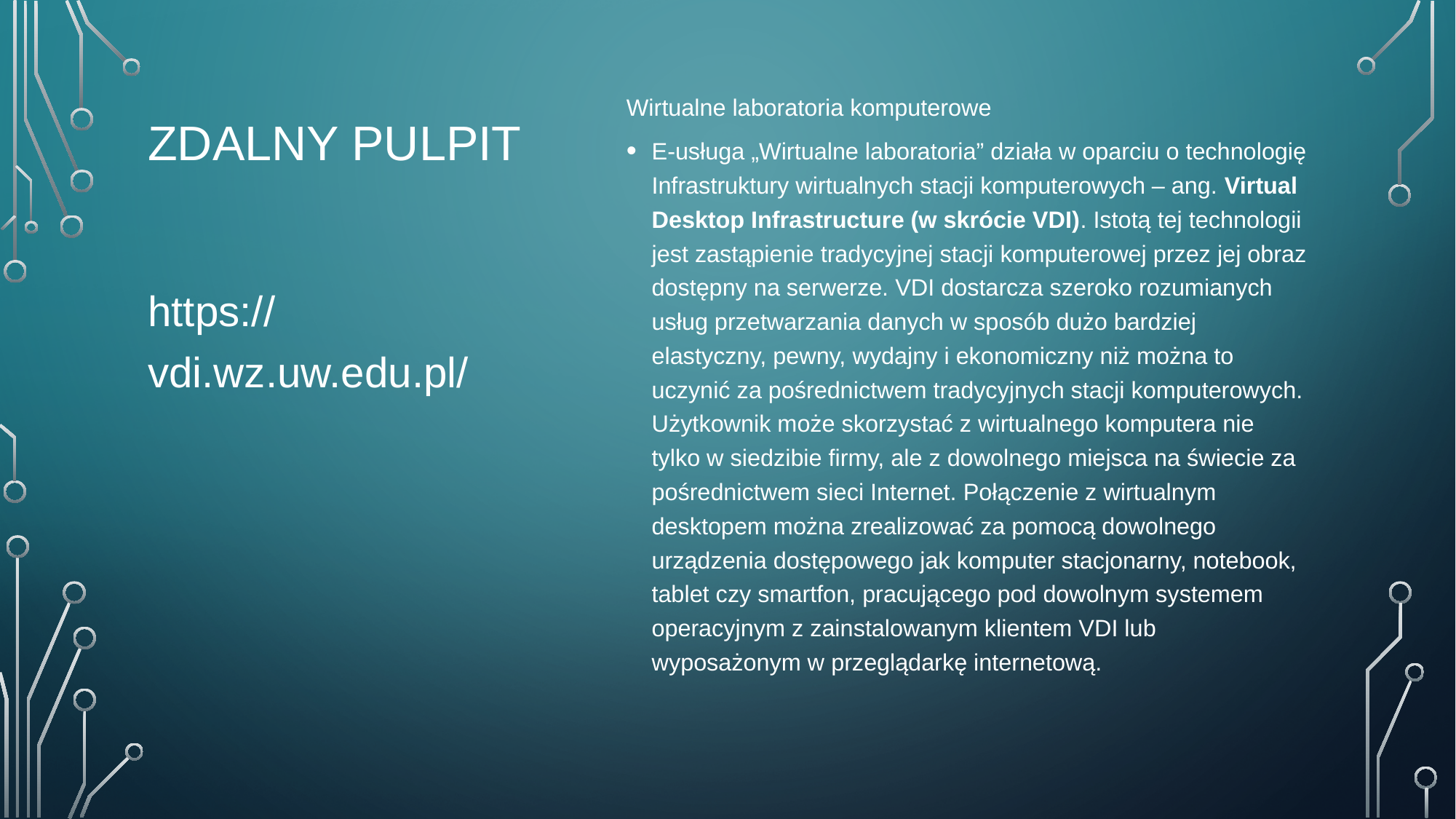

Wirtualne laboratoria komputerowe
E-usługa „Wirtualne laboratoria” działa w oparciu o technologię Infrastruktury wirtualnych stacji komputerowych – ang. Virtual Desktop Infrastructure (w skrócie VDI). Istotą tej technologii jest zastąpienie tradycyjnej stacji komputerowej przez jej obraz dostępny na serwerze. VDI dostarcza szeroko rozumianych usług przetwarzania danych w sposób dużo bardziej elastyczny, pewny, wydajny i ekonomiczny niż można to uczynić za pośrednictwem tradycyjnych stacji komputerowych. Użytkownik może skorzystać z wirtualnego komputera nie tylko w siedzibie firmy, ale z dowolnego miejsca na świecie za pośrednictwem sieci Internet. Połączenie z wirtualnym desktopem można zrealizować za pomocą dowolnego urządzenia dostępowego jak komputer stacjonarny, notebook, tablet czy smartfon, pracującego pod dowolnym systemem operacyjnym z zainstalowanym klientem VDI lub wyposażonym w przeglądarkę internetową.
# Zdalny pulpit
https://vdi.wz.uw.edu.pl/